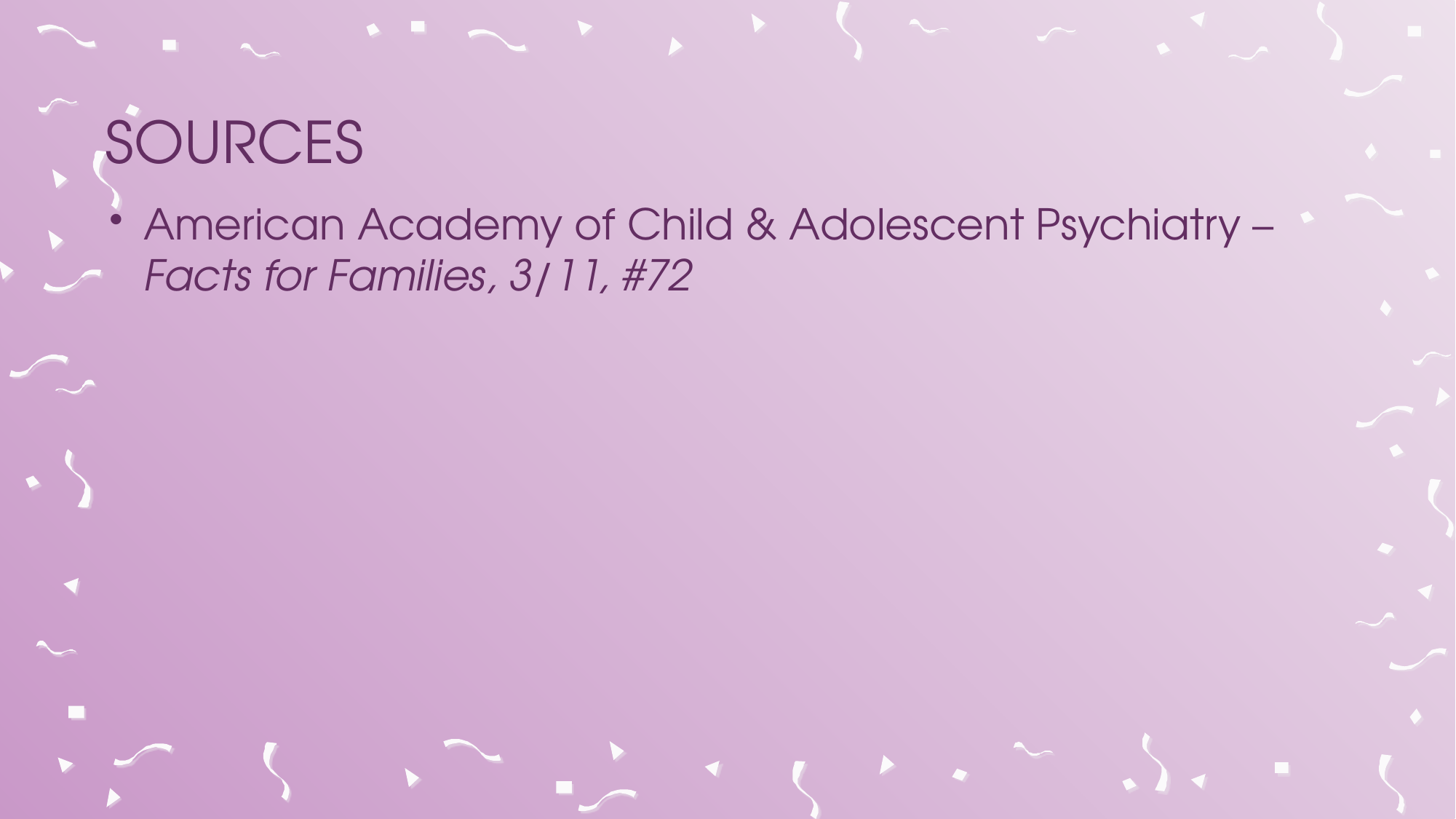

# Sources
American Academy of Child & Adolescent Psychiatry – Facts for Families, 3/11, #72